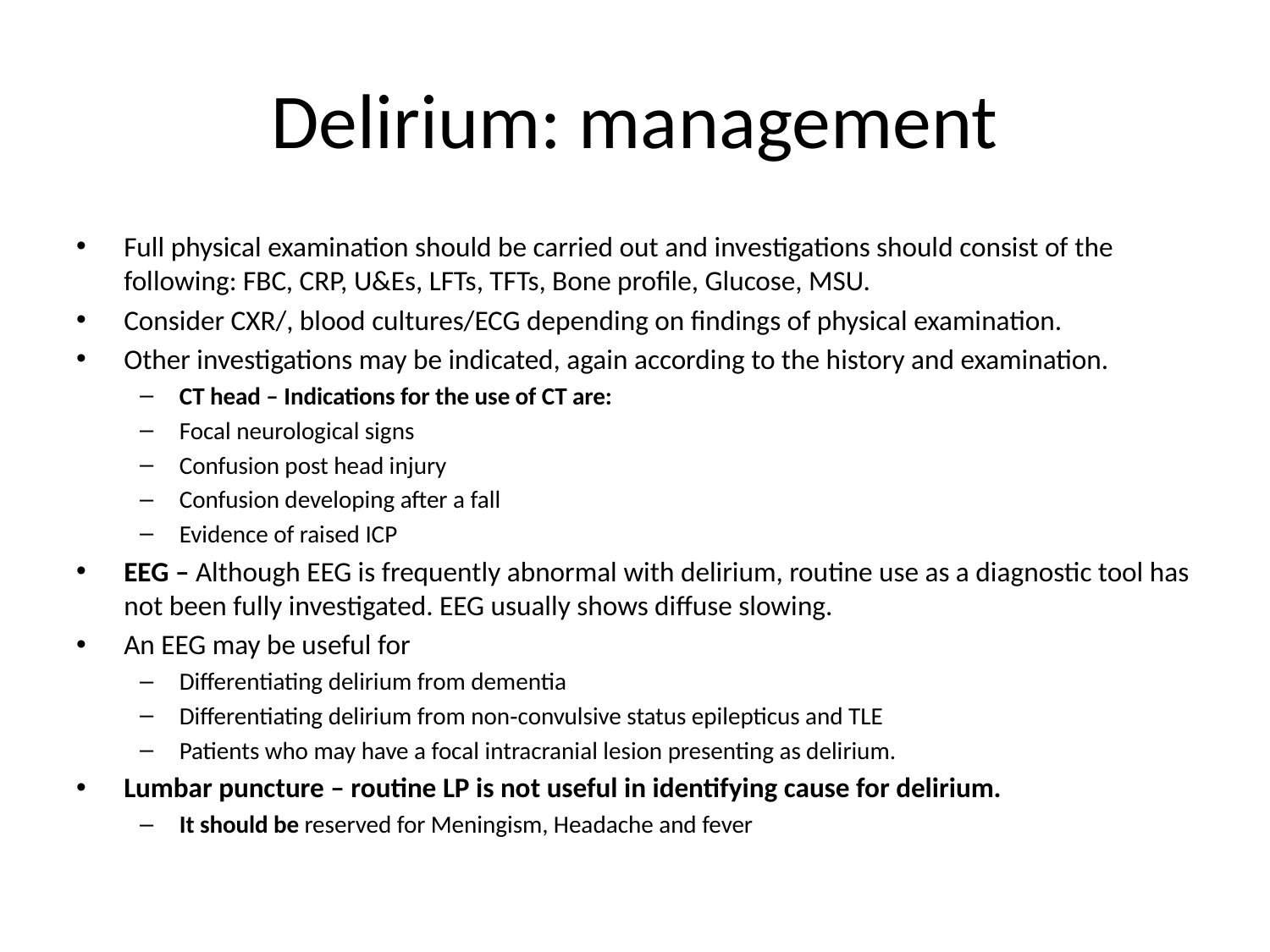

# Delirium: management
Full physical examination should be carried out and investigations should consist of the following: FBC, CRP, U&Es, LFTs, TFTs, Bone profile, Glucose, MSU.
Consider CXR/, blood cultures/ECG depending on findings of physical examination.
Other investigations may be indicated, again according to the history and examination.
CT head – Indications for the use of CT are:
Focal neurological signs
Confusion post head injury
Confusion developing after a fall
Evidence of raised ICP
EEG – Although EEG is frequently abnormal with delirium, routine use as a diagnostic tool has not been fully investigated. EEG usually shows diffuse slowing.
An EEG may be useful for
Differentiating delirium from dementia
Differentiating delirium from non‐convulsive status epilepticus and TLE
Patients who may have a focal intracranial lesion presenting as delirium.
Lumbar puncture – routine LP is not useful in identifying cause for delirium.
It should be reserved for Meningism, Headache and fever